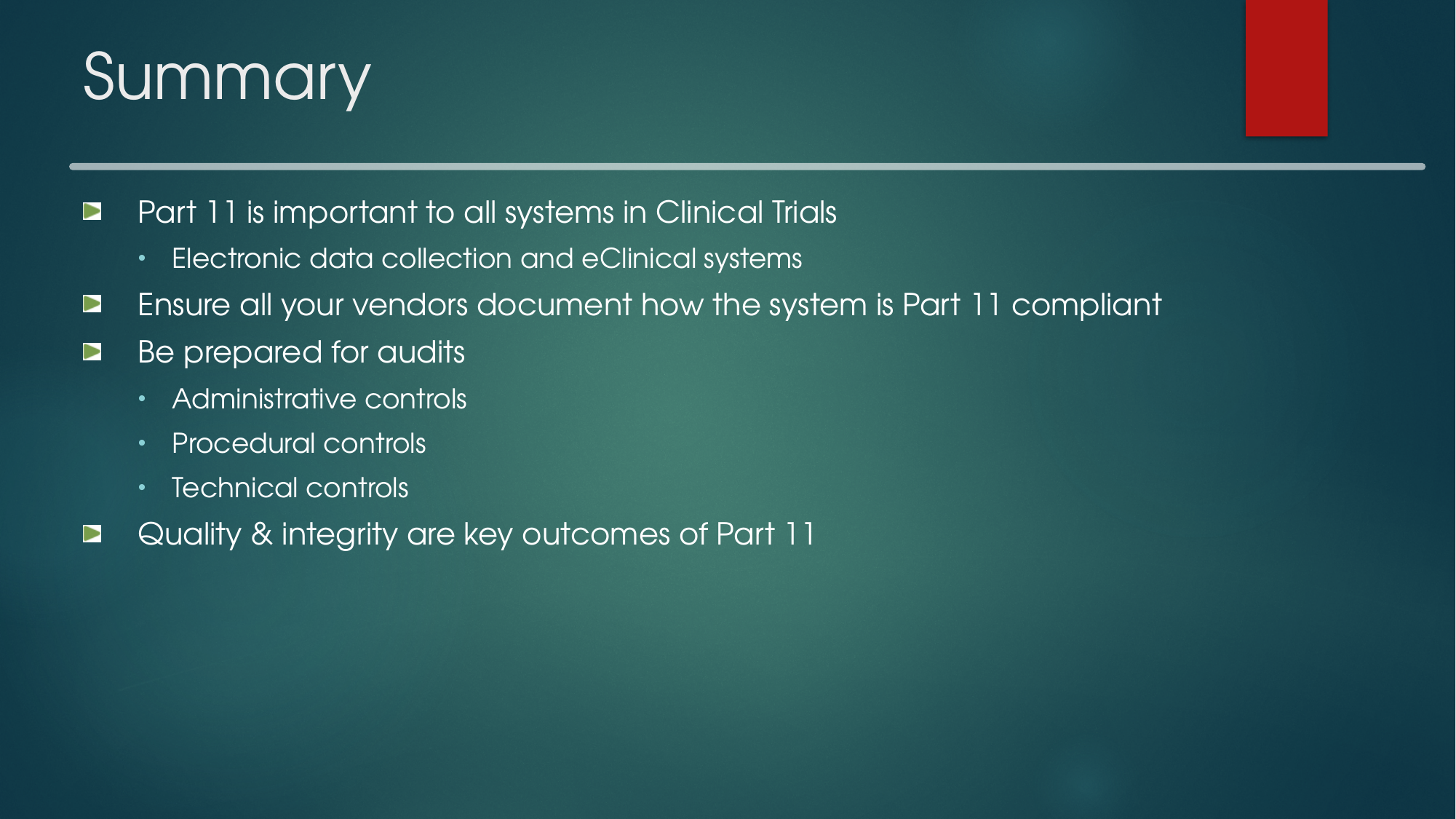

# Summary
Part 11 is important to all systems in Clinical Trials
Electronic data collection and eClinical systems
Ensure all your vendors document how the system is Part 11 compliant
Be prepared for audits
Administrative controls
Procedural controls
Technical controls
Quality & integrity are key outcomes of Part 11